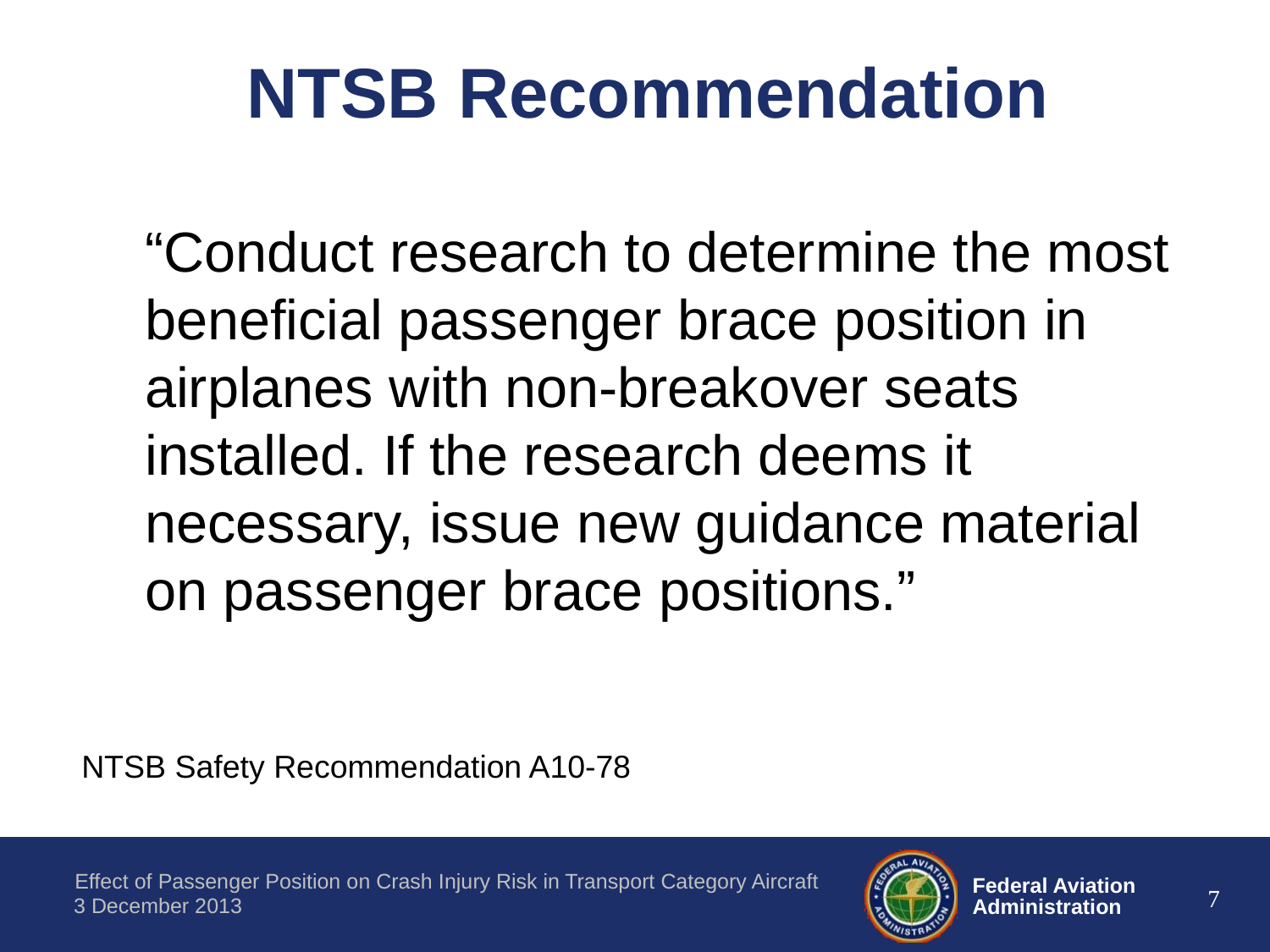

# NTSB Recommendation
“Conduct research to determine the most beneficial passenger brace position in airplanes with non-breakover seats installed. If the research deems it necessary, issue new guidance material on passenger brace positions.”

NTSB Safety Recommendation A10-78

7